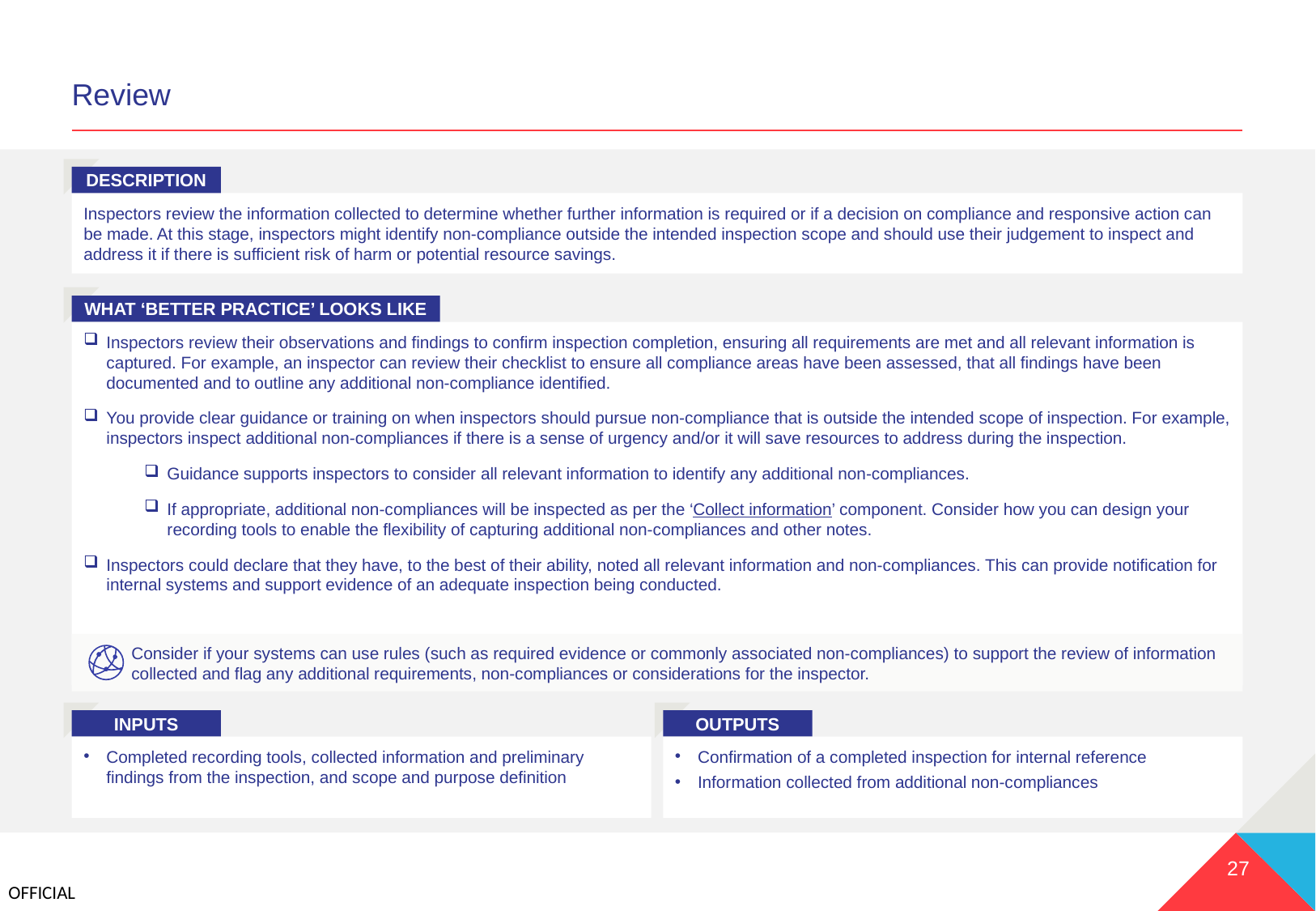

# Review

DESCRIPTION
Inspectors review the information collected to determine whether further information is required or if a decision on compliance and responsive action can be made. At this stage, inspectors might identify non-compliance outside the intended inspection scope and should use their judgement to inspect and address it if there is sufficient risk of harm or potential resource savings.

WHAT ‘BETTER PRACTICE’ LOOKS LIKE
Inspectors review their observations and findings to confirm inspection completion, ensuring all requirements are met and all relevant information is captured. For example, an inspector can review their checklist to ensure all compliance areas have been assessed, that all findings have been documented and to outline any additional non-compliance identified.
You provide clear guidance or training on when inspectors should pursue non-compliance that is outside the intended scope of inspection. For example, inspectors inspect additional non-compliances if there is a sense of urgency and/or it will save resources to address during the inspection.
Guidance supports inspectors to consider all relevant information to identify any additional non-compliances.
If appropriate, additional non-compliances will be inspected as per the ‘Collect information’ component. Consider how you can design your recording tools to enable the flexibility of capturing additional non-compliances and other notes.
Inspectors could declare that they have, to the best of their ability, noted all relevant information and non-compliances. This can provide notification for internal systems and support evidence of an adequate inspection being conducted.
Consider if your systems can use rules (such as required evidence or commonly associated non-compliances) to support the review of information collected and flag any additional requirements, non-compliances or considerations for the inspector.

INPUTS
OUTPUTS
Completed recording tools, collected information and preliminary findings from the inspection, and scope and purpose definition
Confirmation of a completed inspection for internal reference
Information collected from additional non-compliances